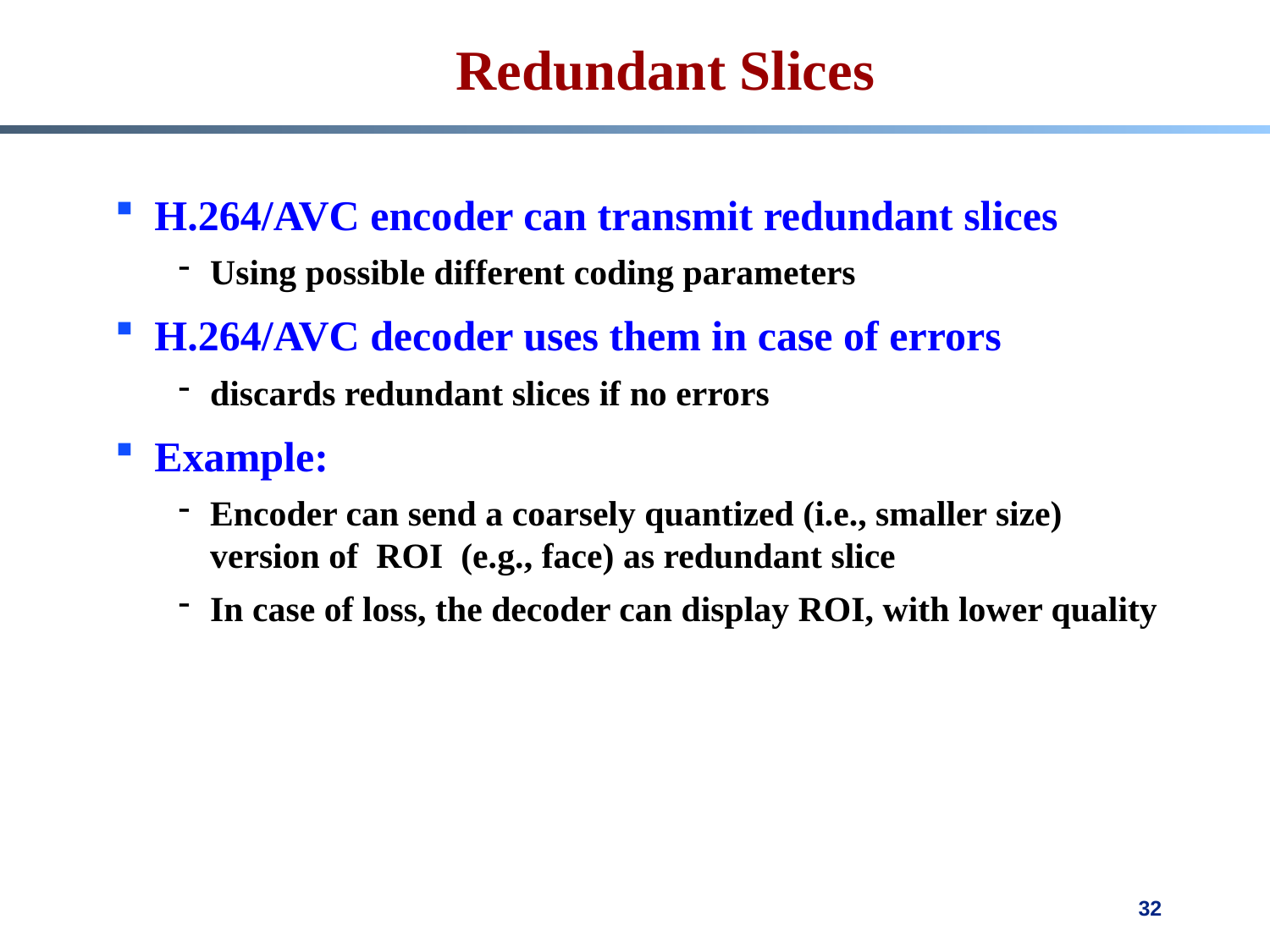

# Redundant Slices
H.264/AVC encoder can transmit redundant slices
Using possible different coding parameters
H.264/AVC decoder uses them in case of errors
discards redundant slices if no errors
Example:
Encoder can send a coarsely quantized (i.e., smaller size) version of  ROI  (e.g., face) as redundant slice
In case of loss, the decoder can display ROI, with lower quality

32